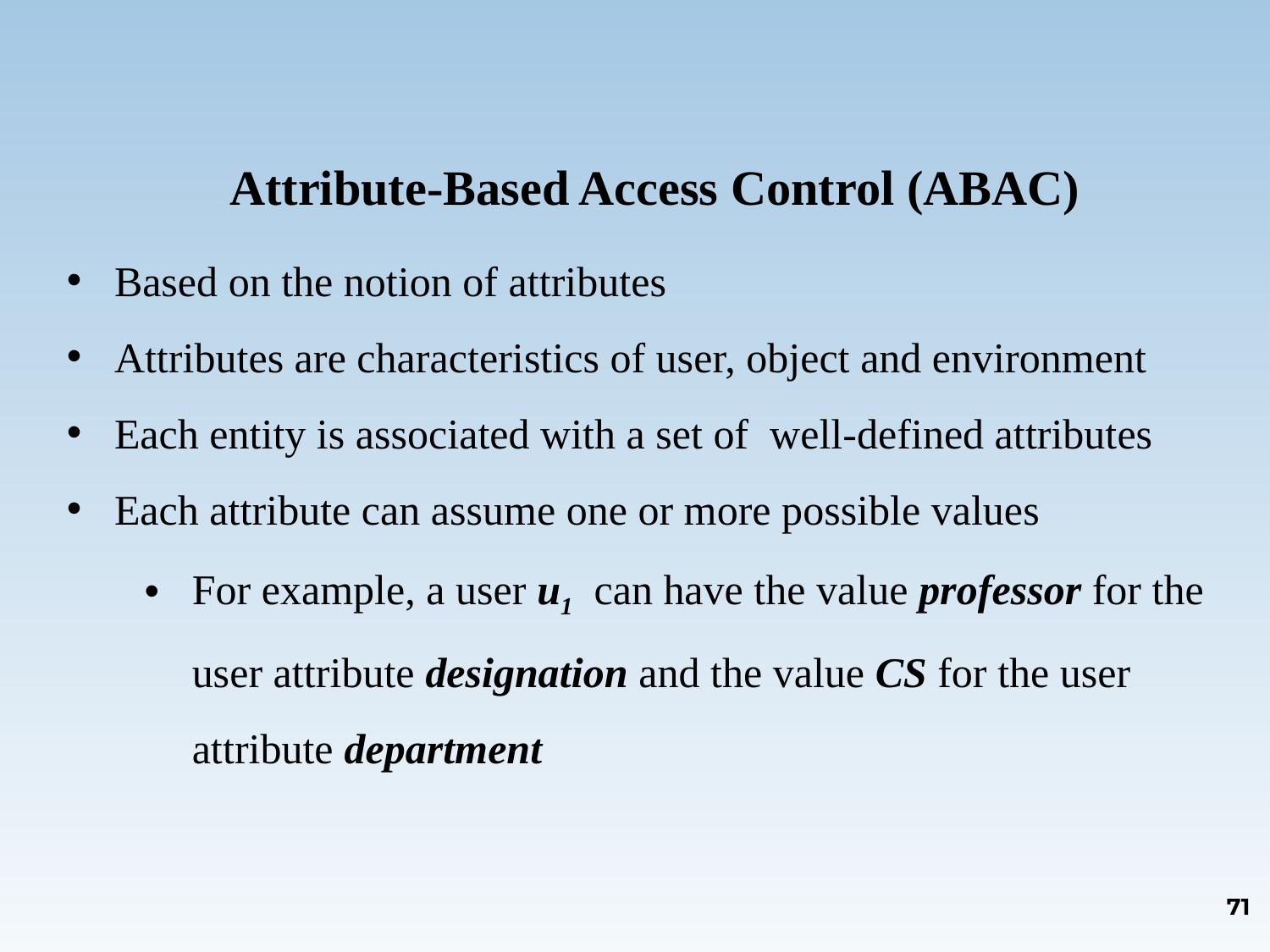

Attribute-Based Access Control (ABAC)
Based on the notion of attributes
Attributes are characteristics of user, object and environment
Each entity is associated with a set of  well-defined attributes
Each attribute can assume one or more possible values
For example, a user u1  can have the value professor for the user attribute designation and the value CS for the user attribute department
71